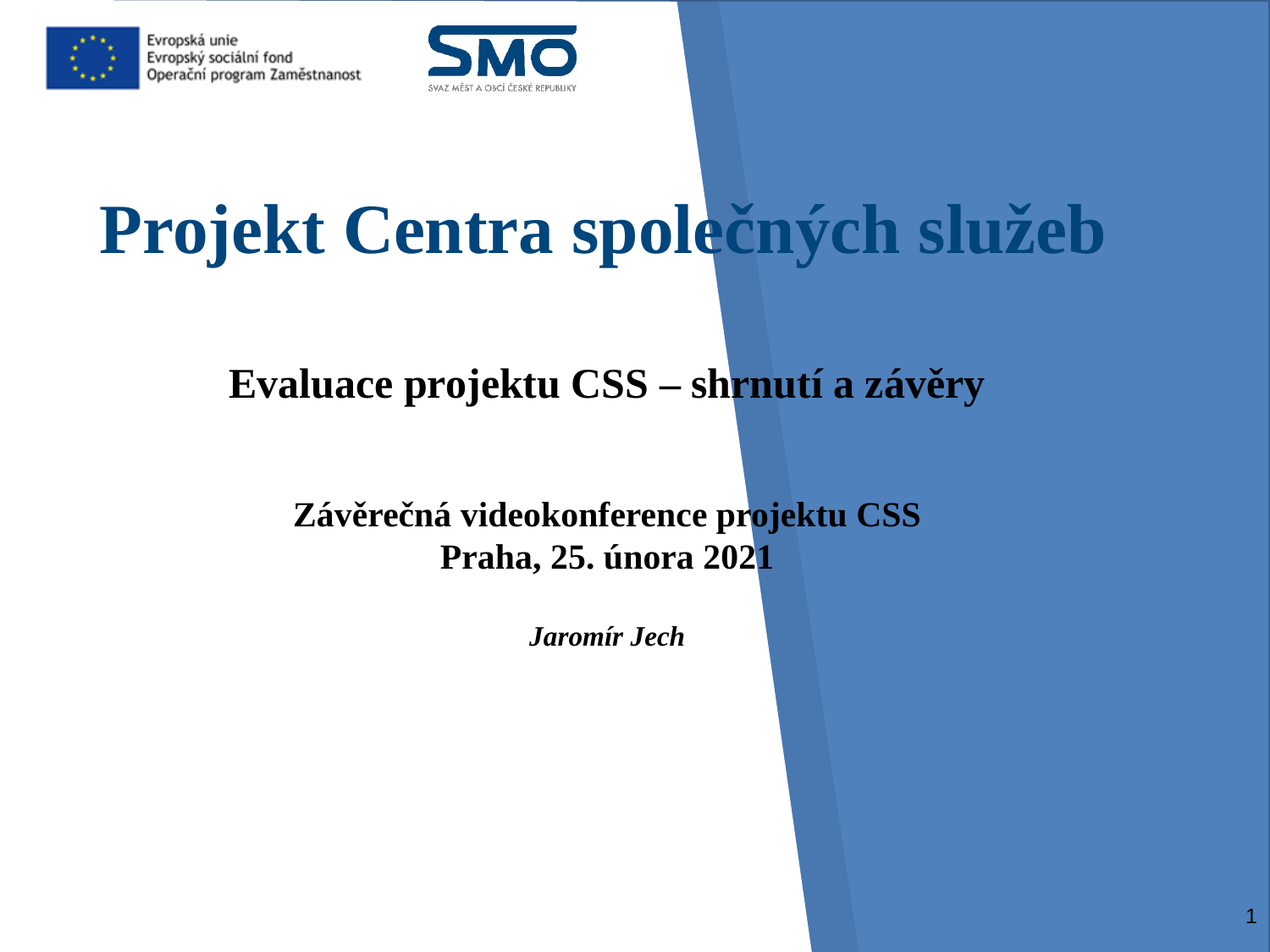

Projekt Centra společných služeb
# Evaluace projektu CSS – shrnutí a závěry Závěrečná videokonference projektu CSS Praha, 25. února 2021 Jaromír Jech
1